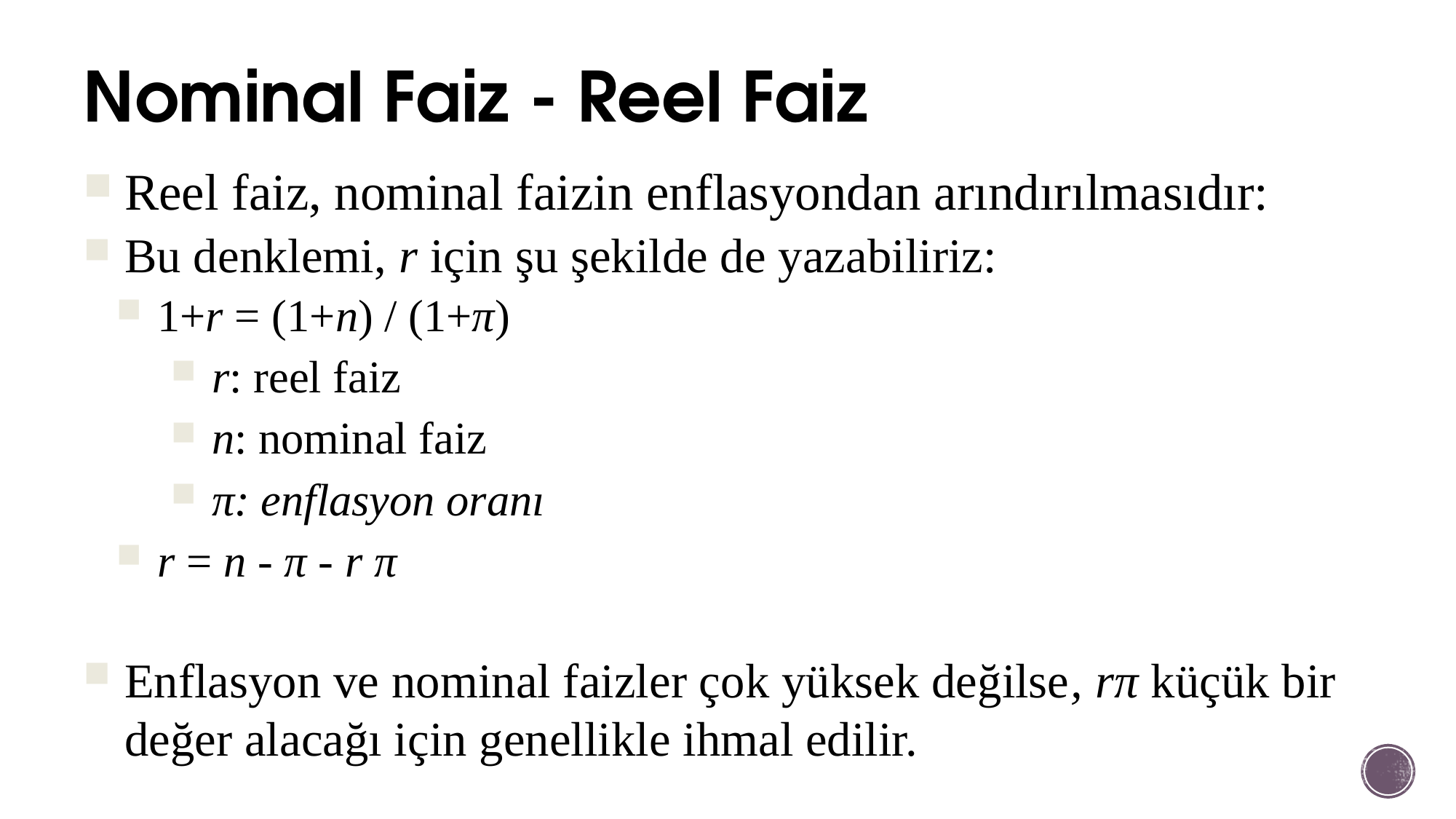

# Nominal Faiz - Reel Faiz
Reel faiz, nominal faizin enflasyondan arındırılmasıdır:
Bu denklemi, r için şu şekilde de yazabiliriz:
1+r = (1+n) / (1+π)
r: reel faiz
n: nominal faiz
π: enflasyon oranı
r = n - π - r π

Enflasyon ve nominal faizler çok yüksek değilse, rπ küçük bir değer alacağı için genellikle ihmal edilir.